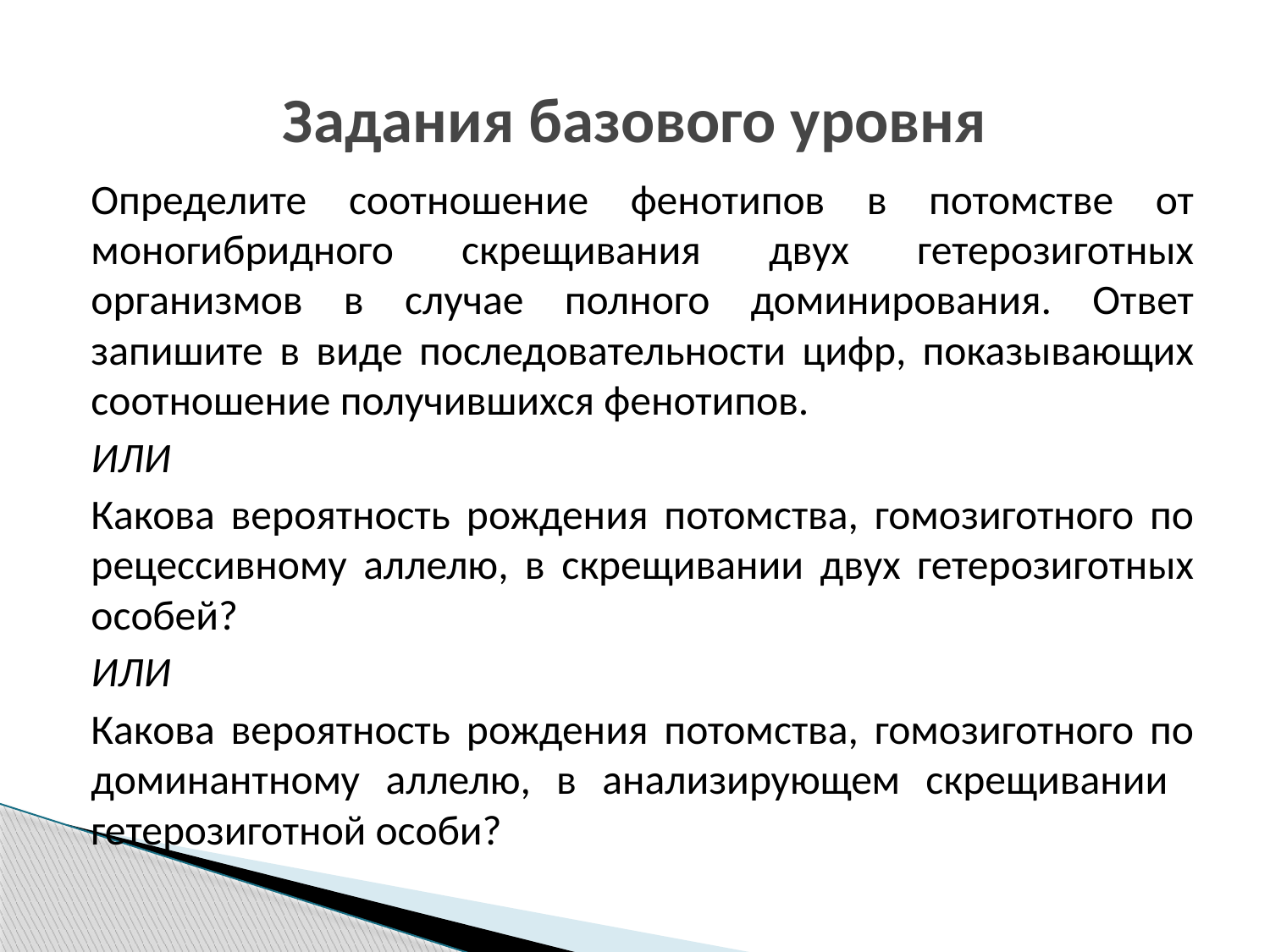

# Задания базового уровня
Определите соотношение фенотипов в потомстве от моногибридного скрещивания двух гетерозиготных организмов в случае полного доминирования. Ответ запишите в виде последовательности цифр, показывающих соотношение получившихся фенотипов.
ИЛИ
Какова вероятность рождения потомства, гомозиготного по рецессивному аллелю, в скрещивании двух гетерозиготных особей?
ИЛИ
Какова вероятность рождения потомства, гомозиготного по доминантному аллелю, в анализирующем скрещивании  гетерозиготной особи?